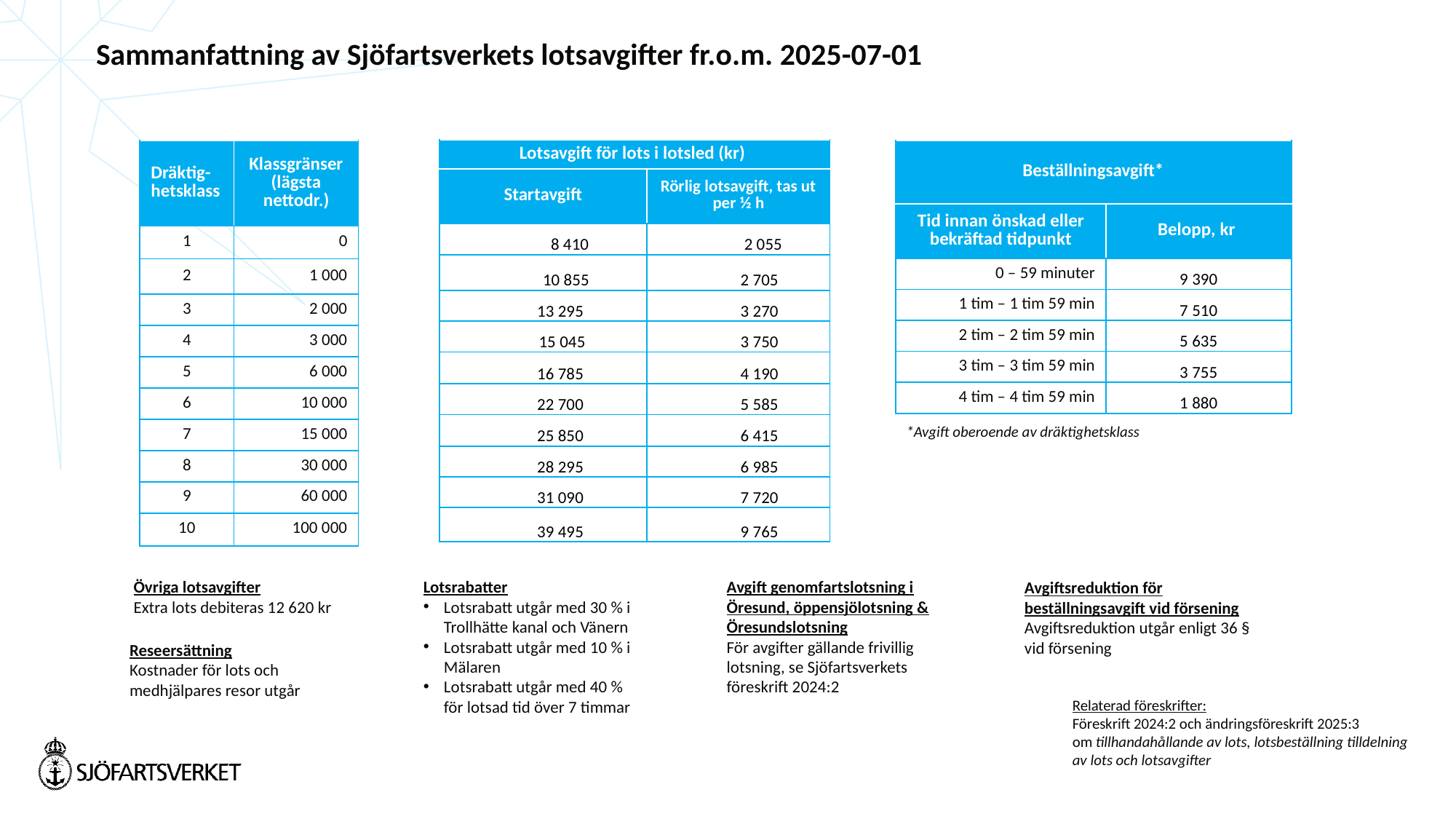

Sammanfattning av Sjöfartsverkets lotsavgifter fr.o.m. 2025-07-01
| Lotsavgift för lots i lotsled (kr) |  |
| --- | --- |
| Startavgift | Rörlig lotsavgift, tas ut per ½ h |
| 8 410 | 2 055 |
| 10 855 | 2 705 |
| 13 295 | 3 270 |
| 15 045 | 3 750 |
| 16 785 | 4 190 |
| 22 700 | 5 585 |
| 25 850 | 6 415 |
| 28 295 | 6 985 |
| 31 090 | 7 720 |
| 39 495 | 9 765 |
| Dräktig-hetsklass | Klassgränser (lägsta nettodr.) |
| --- | --- |
| 1 | 0 |
| 2 | 1 000 |
| 3 | 2 000 |
| 4 | 3 000 |
| 5 | 6 000 |
| 6 | 10 000 |
| 7 | 15 000 |
| 8 | 30 000 |
| 9 | 60 000 |
| 10 | 100 000 |
| Beställningsavgift\* |  |
| --- | --- |
| Tid innan önskad eller bekräftad tidpunkt | Belopp, kr |
| 0 – 59 minuter | 9 390 |
| 1 tim – 1 tim 59 min | 7 510 |
| 2 tim – 2 tim 59 min | 5 635 |
| 3 tim – 3 tim 59 min | 3 755 |
| 4 tim – 4 tim 59 min | 1 880 |
*Avgift oberoende av dräktighetsklass
Lotsrabatter
Lotsrabatt utgår med 30 % i Trollhätte kanal och Vänern
Lotsrabatt utgår med 10 % i Mälaren
Lotsrabatt utgår med 40 % för lotsad tid över 7 timmar
Avgift genomfartslotsning i Öresund, öppensjölotsning & Öresundslotsning
För avgifter gällande frivillig lotsning, se Sjöfartsverkets föreskrift 2024:2
Övriga lotsavgifter
Extra lots debiteras 12 620 kr
Avgiftsreduktion för beställningsavgift vid försening
Avgiftsreduktion utgår enligt 36 § vid försening
Reseersättning
Kostnader för lots och medhjälpares resor utgår
Relaterad föreskrifter:
Föreskrift 2024:2 och ändringsföreskrift 2025:3
om tillhandahållande av lots, lotsbeställning tilldelning av lots och lotsavgifter